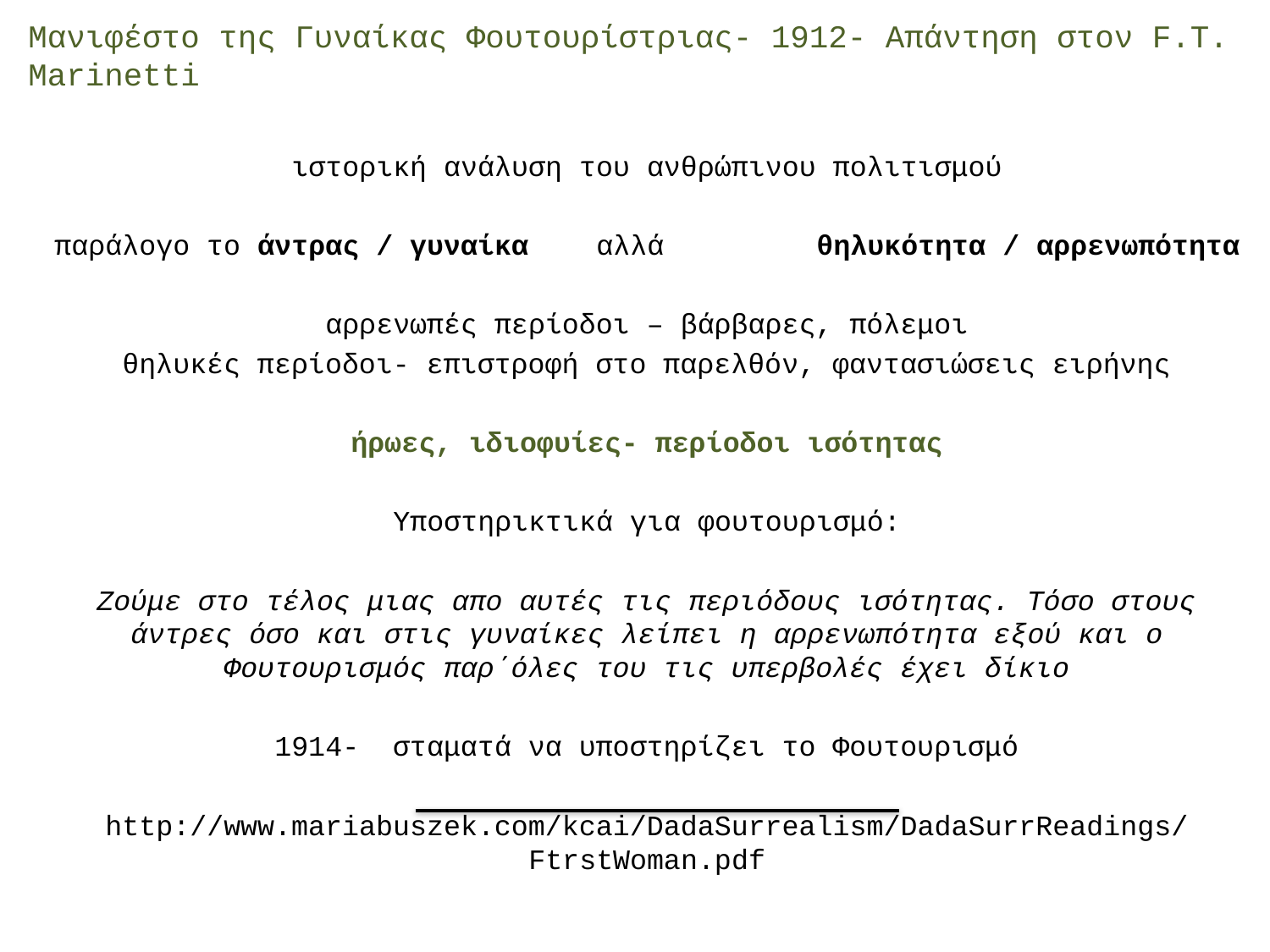

Μανιφέστο της Γυναίκας Φουτουρίστριας- 1912- Aπάντηση στον F.T. Marinetti
ιστορική ανάλυση του ανθρώπινου πολιτισμού

παράλογο το άντρας / γυναίκα    αλλά 		θηλυκότητα / αρρενωπότητα

αρρενωπές περίοδοι – βάρβαρες, πόλεμοι
θηλυκές περίοδοι- επιστροφή στο παρελθόν, φαντασιώσεις ειρήνης

ήρωες, ιδιοφυίες- περίοδοι ισότητας

Υποστηρικτικά για φουτουρισμό:

Ζούμε στο τέλος μιας απο αυτές τις περιόδους ισότητας. Τόσο στους άντρες όσο και στις γυναίκες λείπει η αρρενωπότητα εξού και ο Φουτουρισμός παρ΄όλες του τις υπερβολές έχει δίκιο

1914-  σταματά να υποστηρίζει το Φουτουρισμό

http://www.mariabuszek.com/kcai/DadaSurrealism/DadaSurrReadings/FtrstWoman.pdf